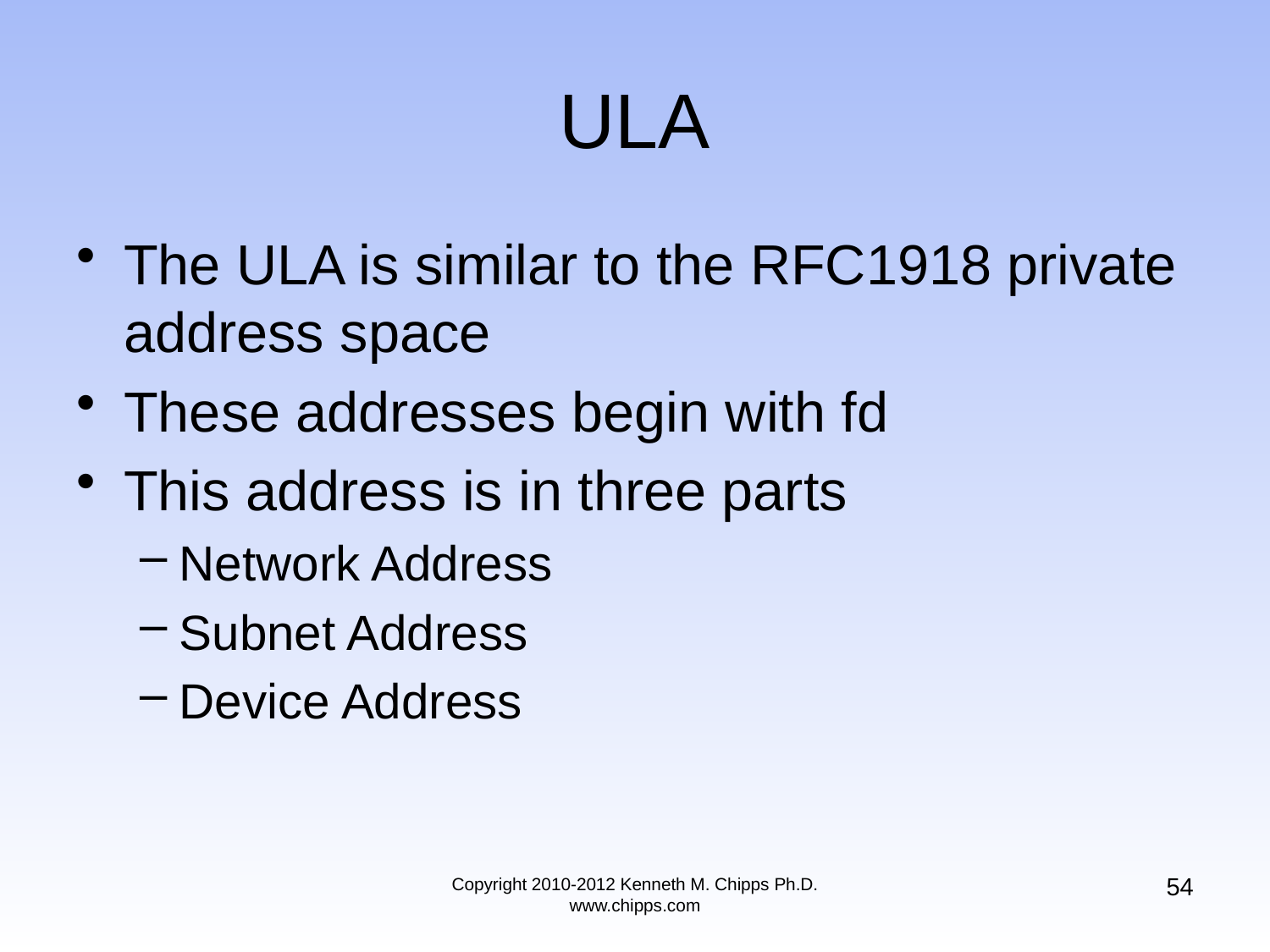

# ULA
The ULA is similar to the RFC1918 private address space
These addresses begin with fd
This address is in three parts
Network Address
Subnet Address
Device Address
54
Copyright 2010-2012 Kenneth M. Chipps Ph.D. www.chipps.com